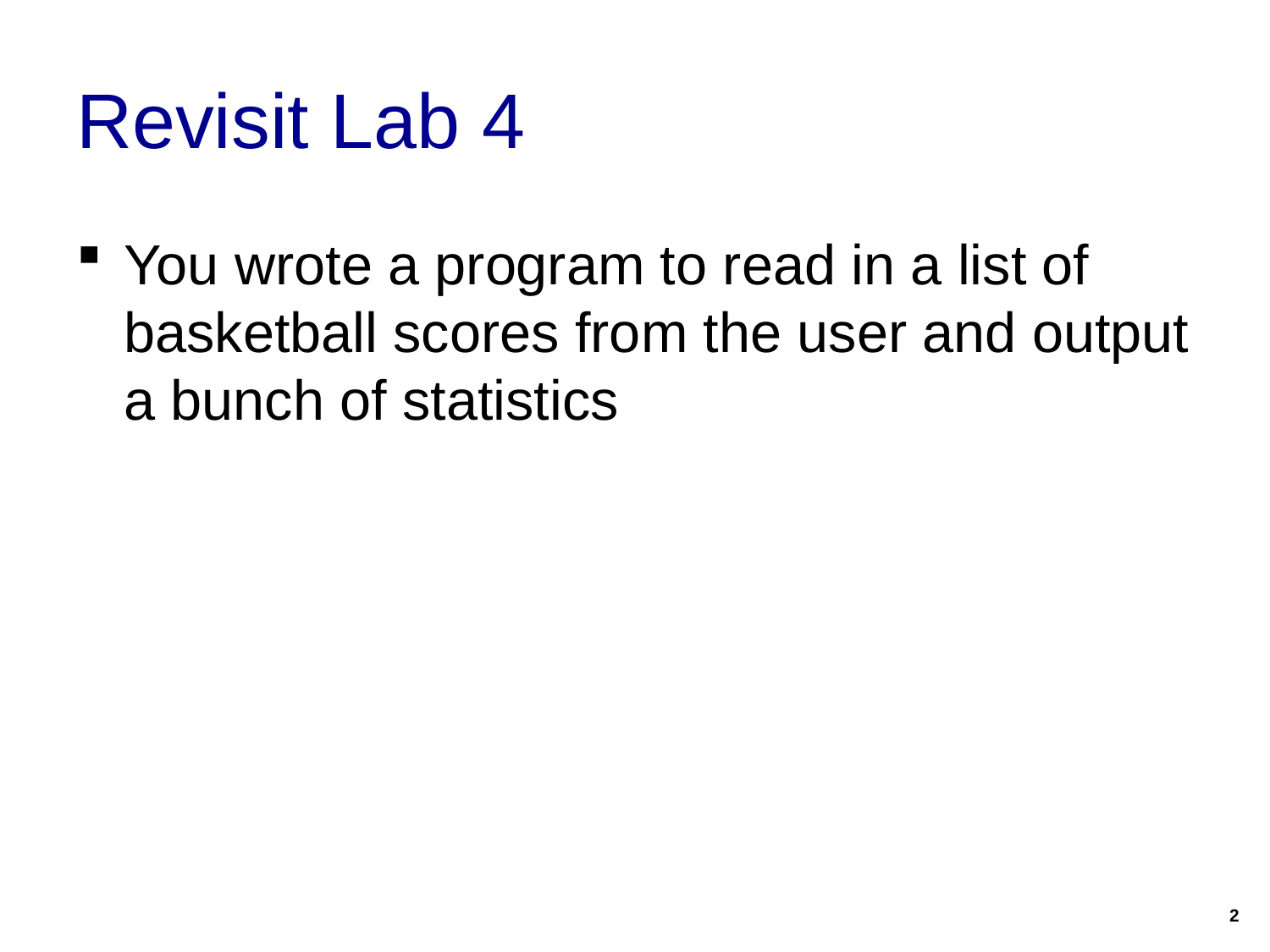

# Revisit Lab 4
You wrote a program to read in a list of basketball scores from the user and output a bunch of statistics
2